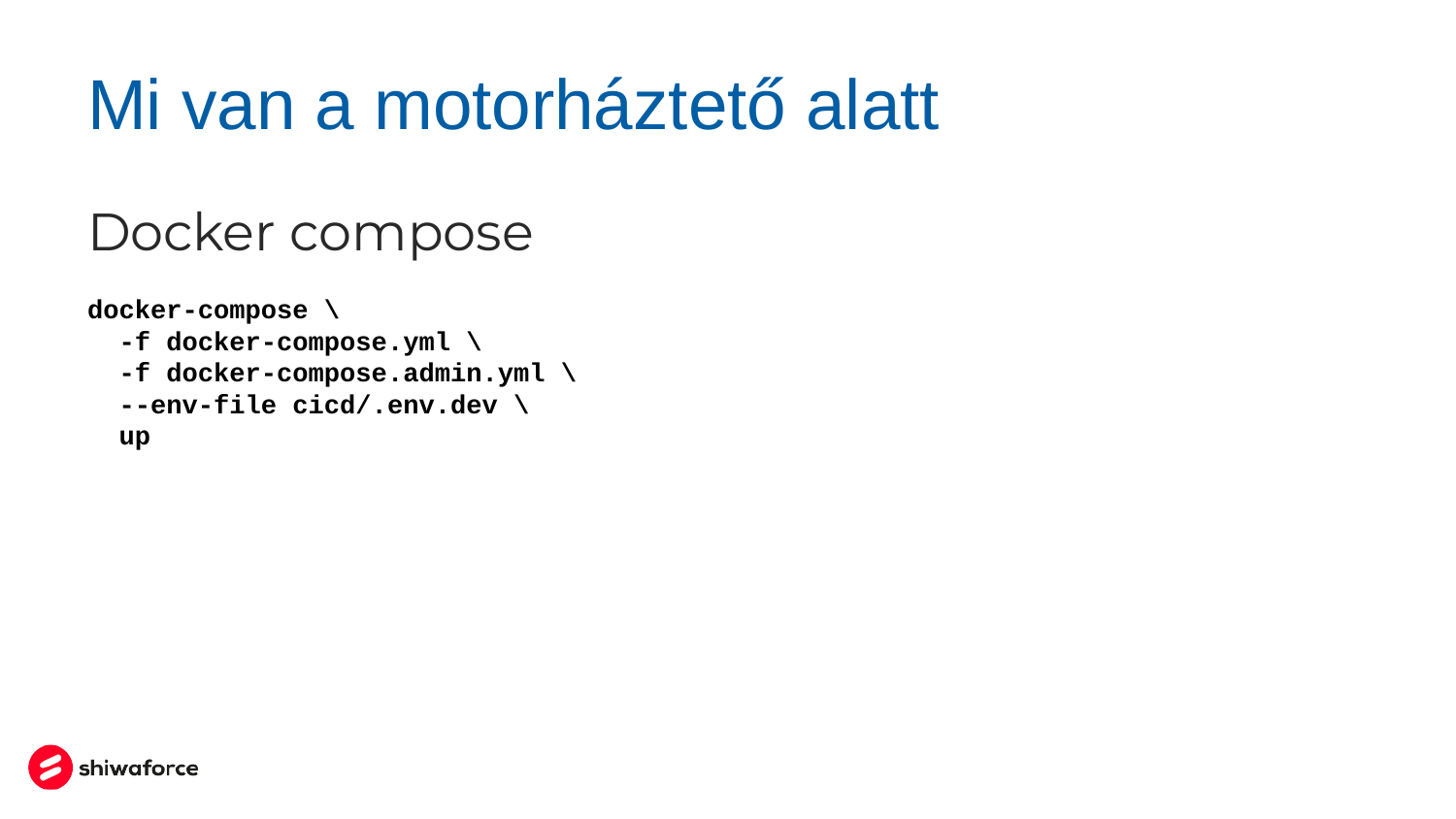

# Mi van a motorháztető alatt
Docker compose
docker-compose \
  -f docker-compose.yml \
  -f docker-compose.admin.yml \
  --env-file cicd/.env.dev \
  up